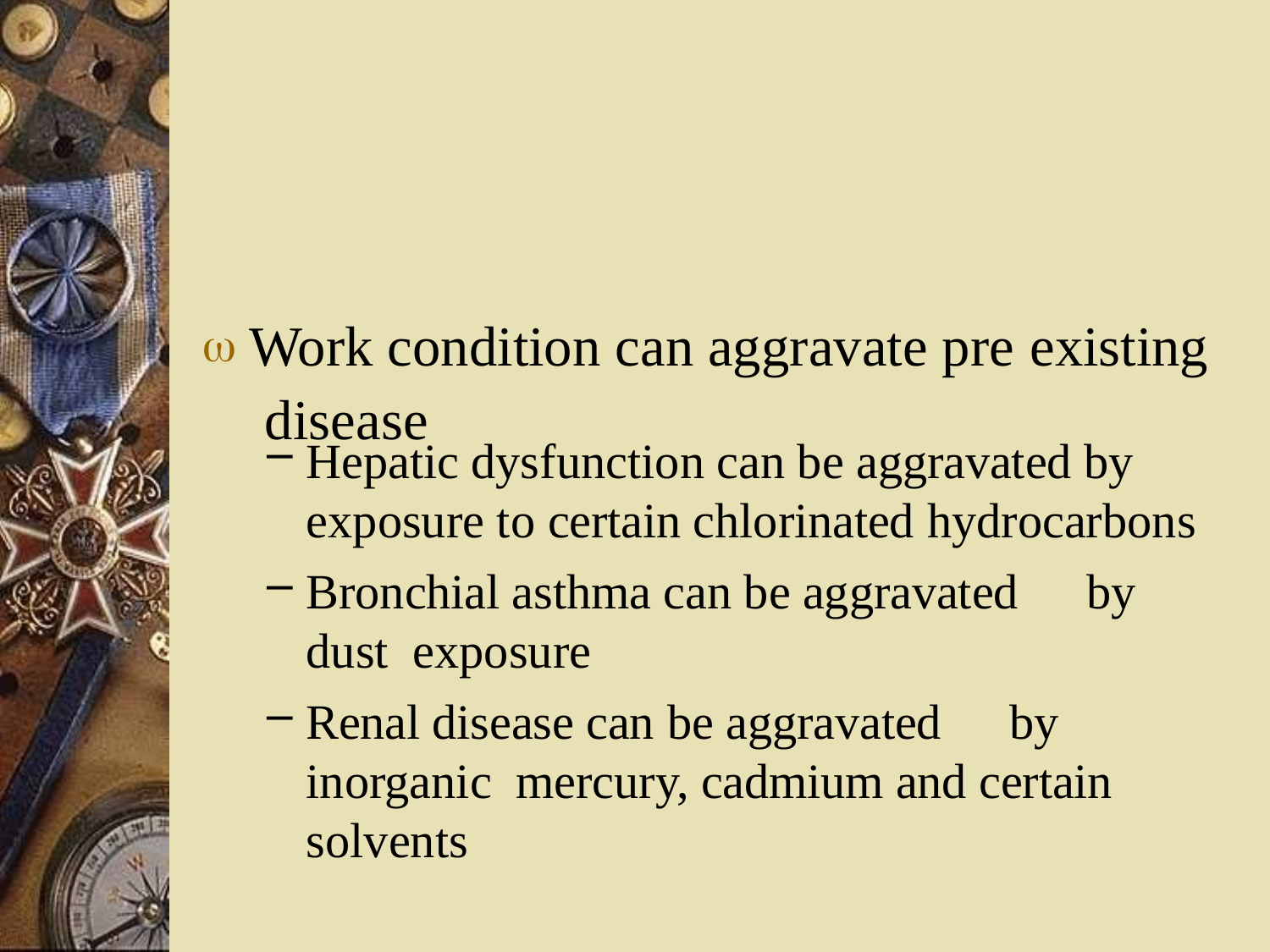

# ω Work condition can aggravate pre existing  disease
Hepatic dysfunction can be aggravated by  exposure to certain chlorinated hydrocarbons
Bronchial asthma can be aggravated	by dust  exposure
Renal disease can be aggravated	by inorganic  mercury, cadmium and certain solvents